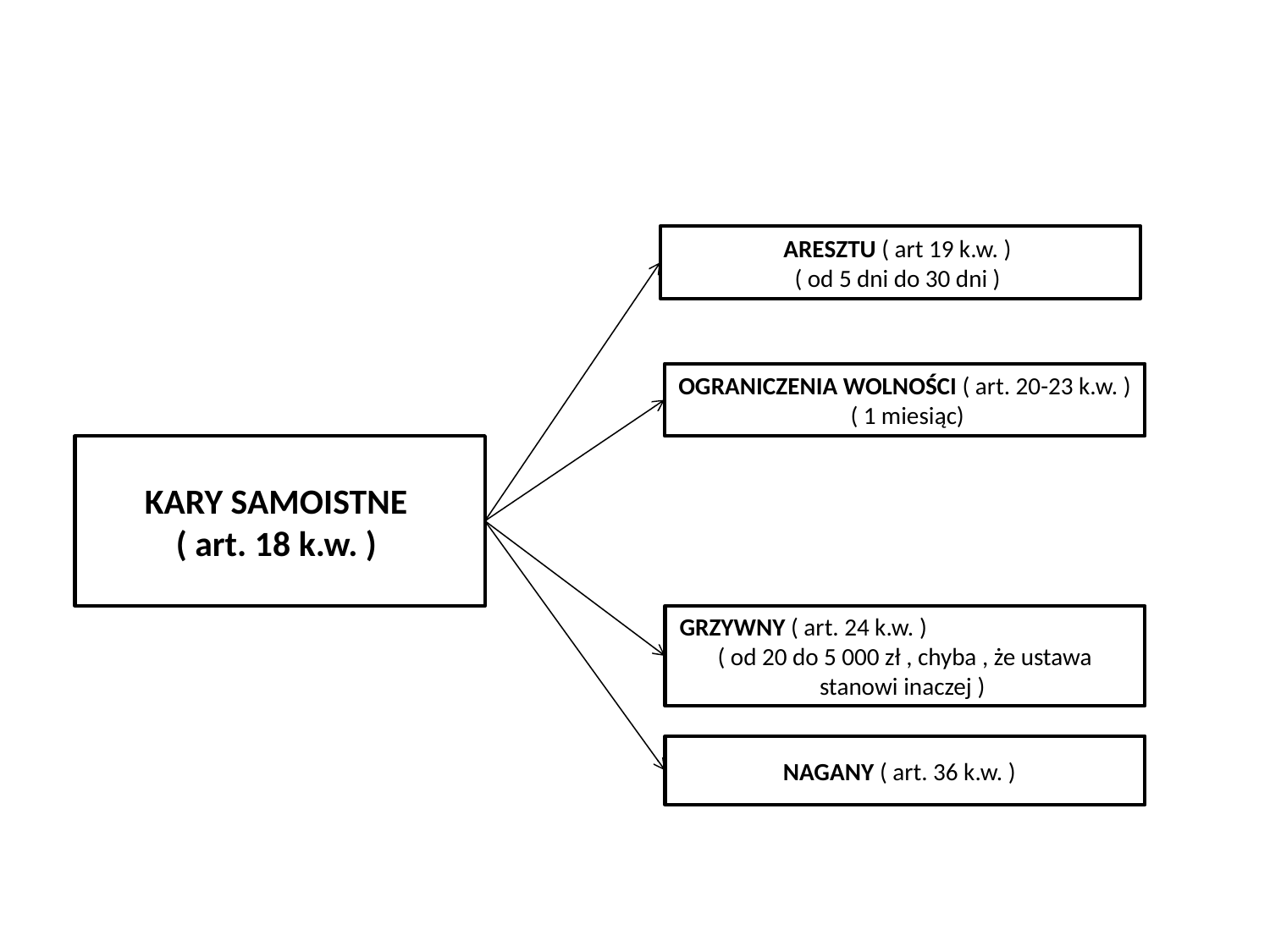

ARESZTU ( art 19 k.w. )
( od 5 dni do 30 dni )
OGRANICZENIA WOLNOŚCI ( art. 20-23 k.w. )    ( 1 miesiąc)
KARY SAMOISTNE
( art. 18 k.w. )
GRZYWNY ( art. 24 k.w. )                                      ( od 20 do 5 000 zł , chyba , że ustawa stanowi inaczej )
NAGANY ( art. 36 k.w. )